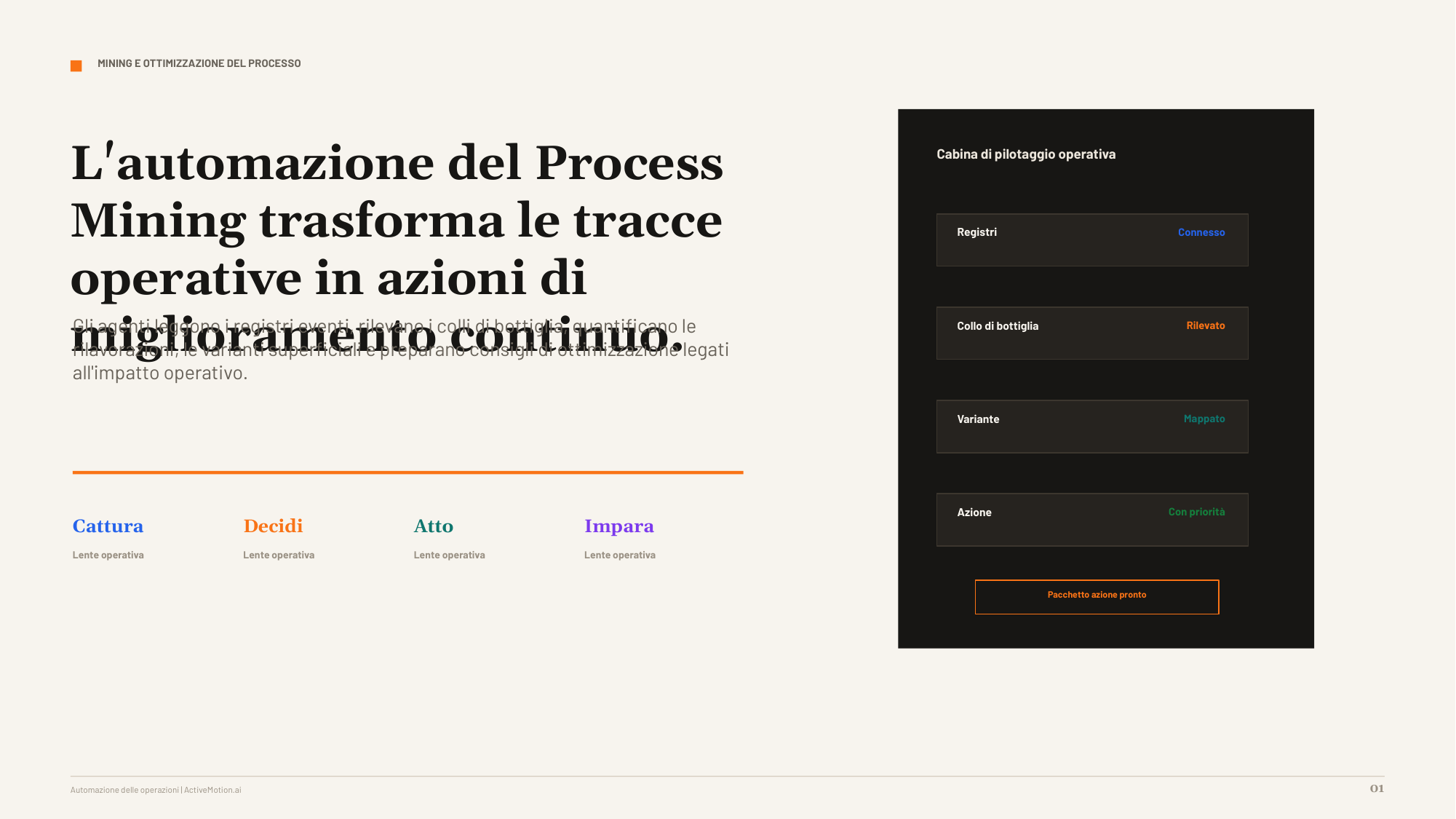

MINING E OTTIMIZZAZIONE DEL PROCESSO

L'automazione del Process Mining trasforma le tracce operative in azioni di miglioramento continuo.
Cabina di pilotaggio operativa

Registri
Connesso

Gli agenti leggono i registri eventi, rilevano i colli di bottiglia, quantificano le rilavorazioni, le varianti superficiali e preparano consigli di ottimizzazione legati all'impatto operativo.
Collo di bottiglia
Rilevato

Variante
Mappato

Azione
Con priorità
Cattura
Decidi
Atto
Impara
Lente operativa
Lente operativa
Lente operativa
Lente operativa

Pacchetto azione pronto

01
Automazione delle operazioni | ActiveMotion.ai